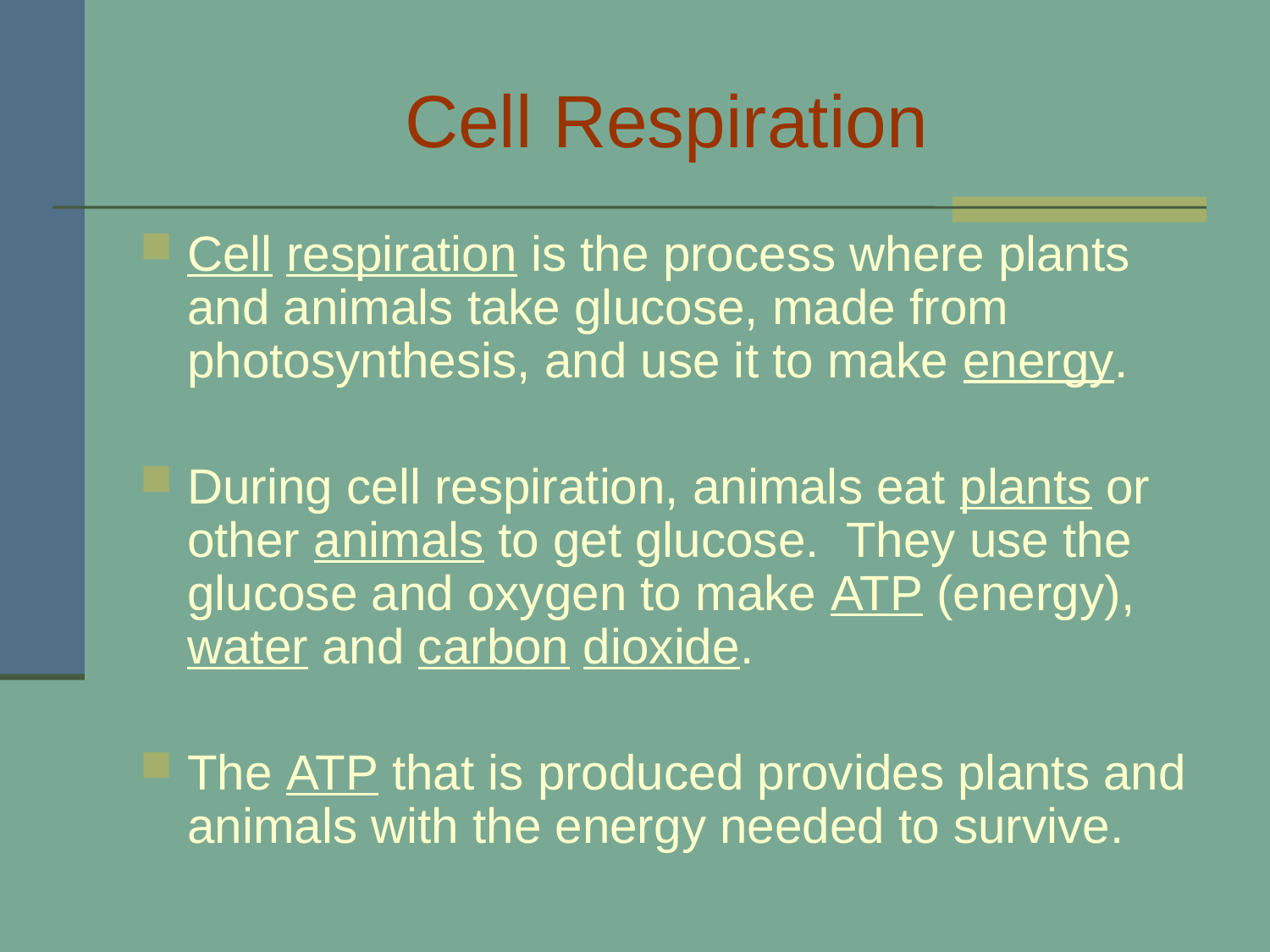

# Cell Respiration
Cell respiration is the process where plants and animals take glucose, made from photosynthesis, and use it to make energy.

During cell respiration, animals eat plants or other animals to get glucose.  They use the glucose and oxygen to make ATP (energy), water and carbon dioxide.

The ATP that is produced provides plants and animals with the energy needed to survive.